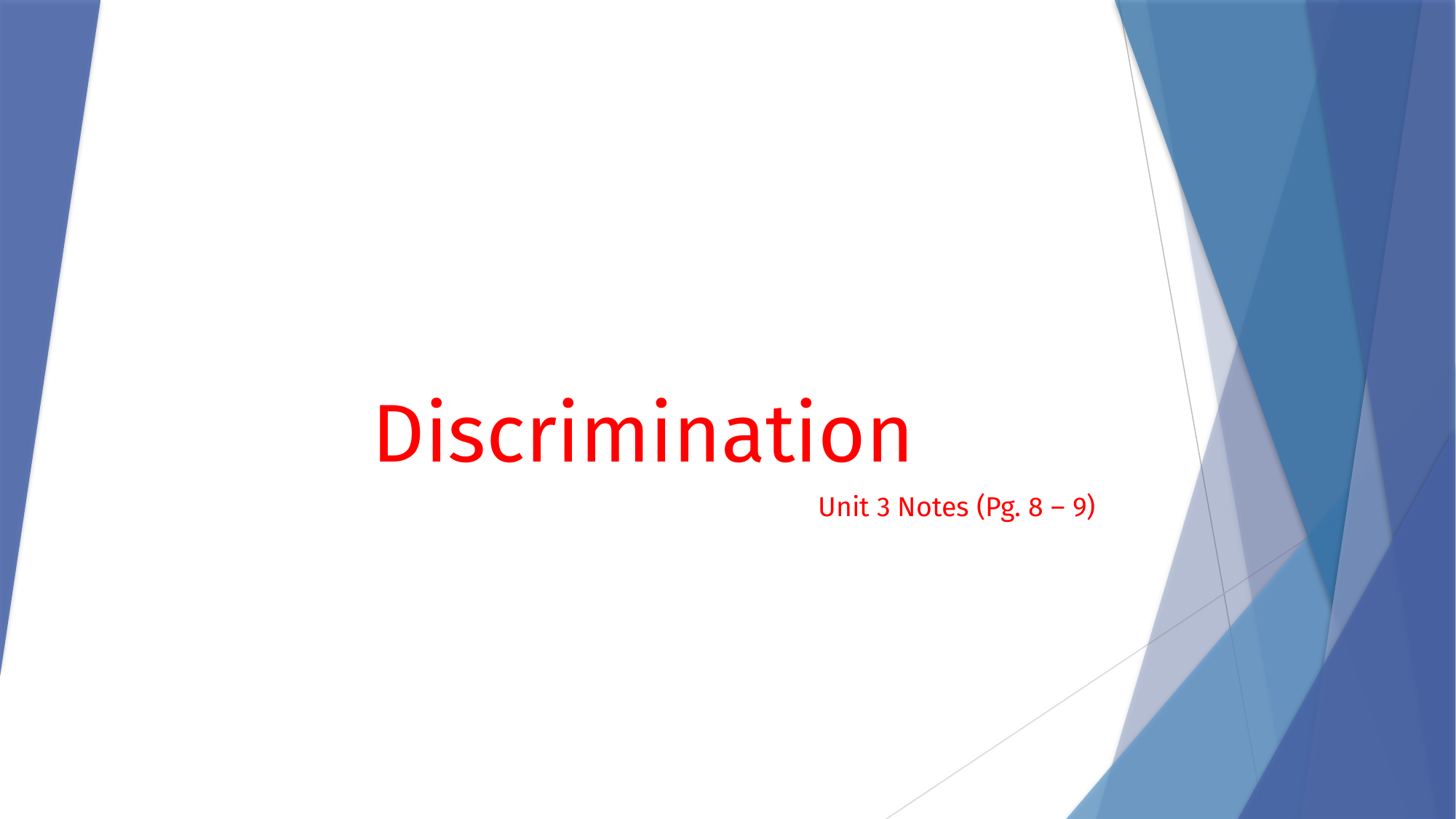

# Discrimination
Unit 3 Notes (Pg. 8 – 9)